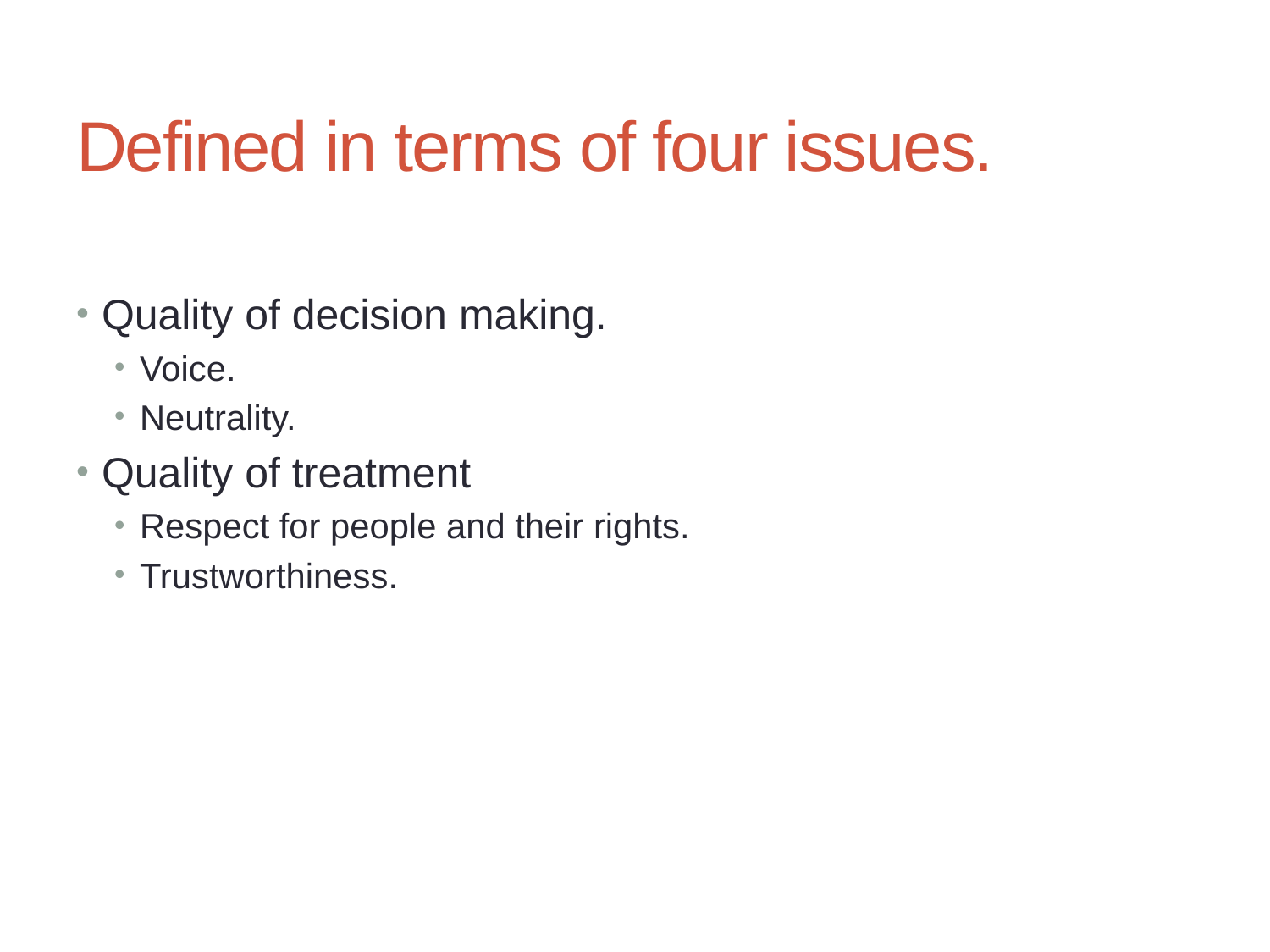

# Defined in terms of four issues.

Quality of decision making.
Voice.
Neutrality.
Quality of treatment
Respect for people and their rights.
Trustworthiness.